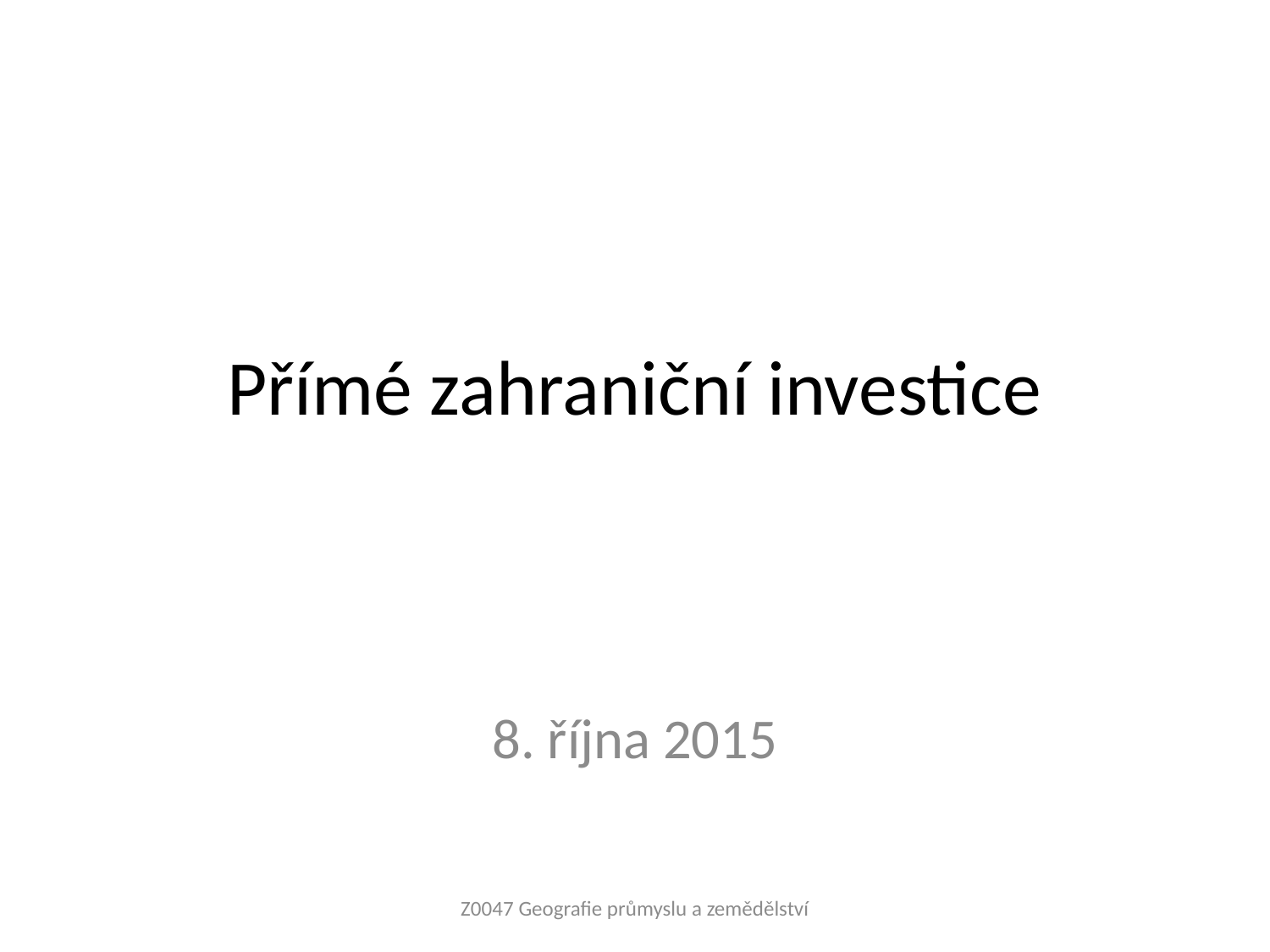

# Přímé zahraniční investice
8. října 2015
Z0047 Geografie průmyslu a zemědělství